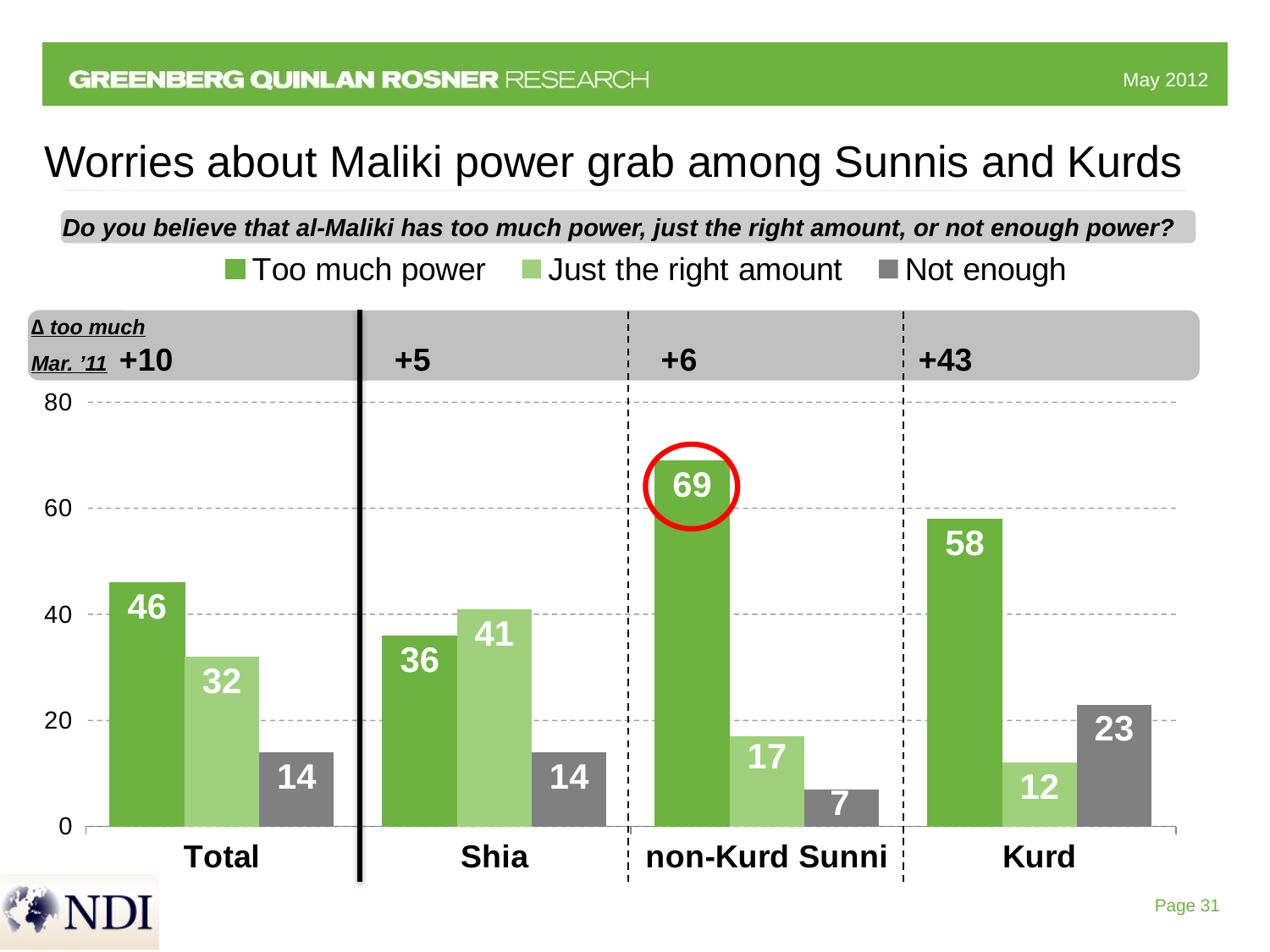

# Worries about Maliki power grab among Sunnis and Kurds

### Chart

| Category | Too much power | Just the right amount | Not enough |
|---|---|---|---|
| Total | 46.0 | 32.0 | 14.0 |
| Shia | 36.0 | 41.0 | 14.0 |
| non-Kurd Sunni | 69.0 | 17.0 | 7.0 |
| Kurd | 58.0 | 12.0 | 23.0 |
Do you believe that al-Maliki has too much power, just the right amount, or not enough power?
∆ too much
Mar. ’11  +10                         +5                          +6                         +43
Page 31